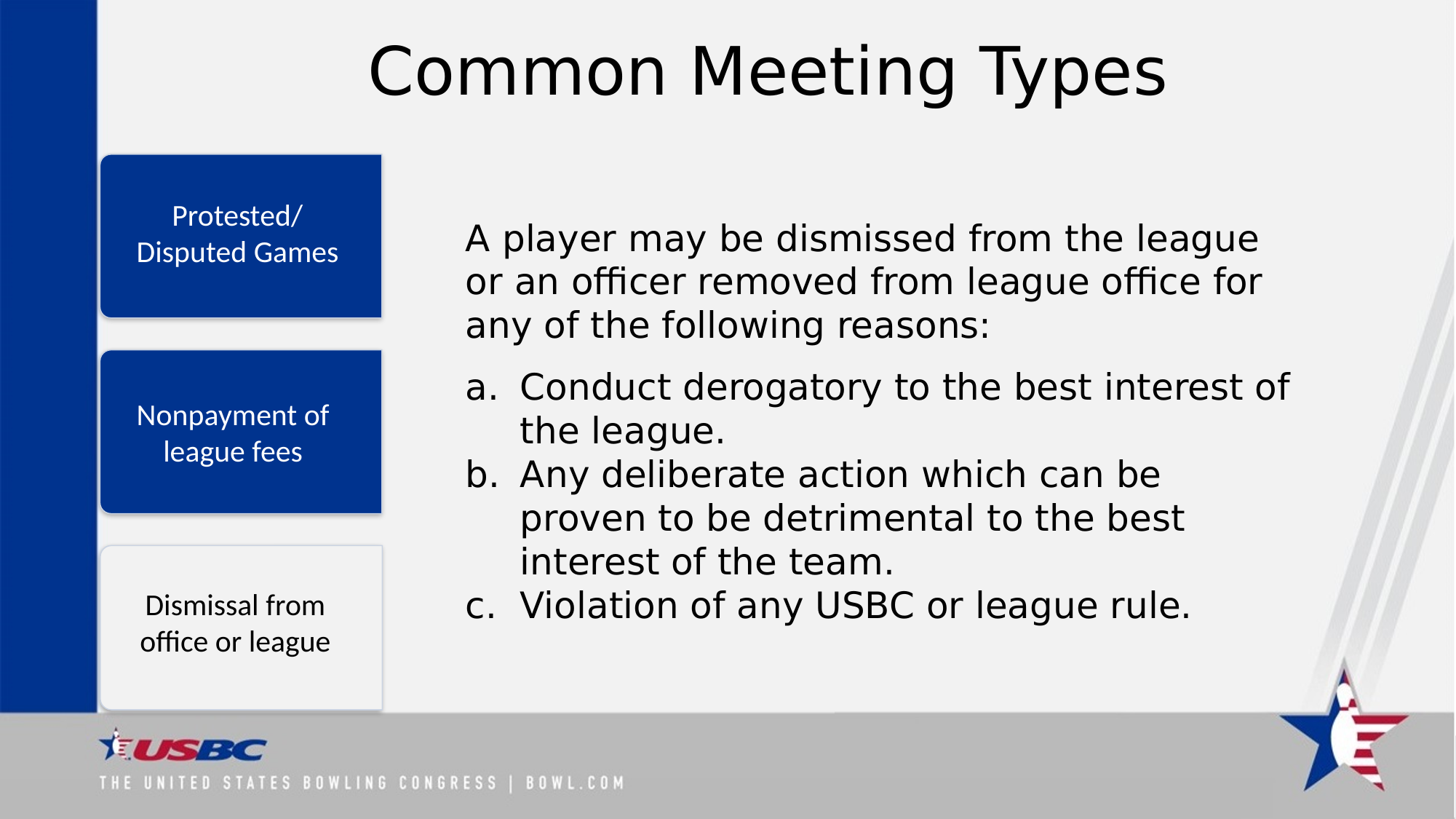

# Common Meeting Types

Protested/
Disputed Games
A player may be dismissed from the league or an officer removed from league office for any of the following reasons:

Conduct derogatory to the best interest of the league.
Any deliberate action which can be proven to be detrimental to the best interest of the team.
Violation of any USBC or league rule.

Nonpayment of league fees

Dismissal from office or league